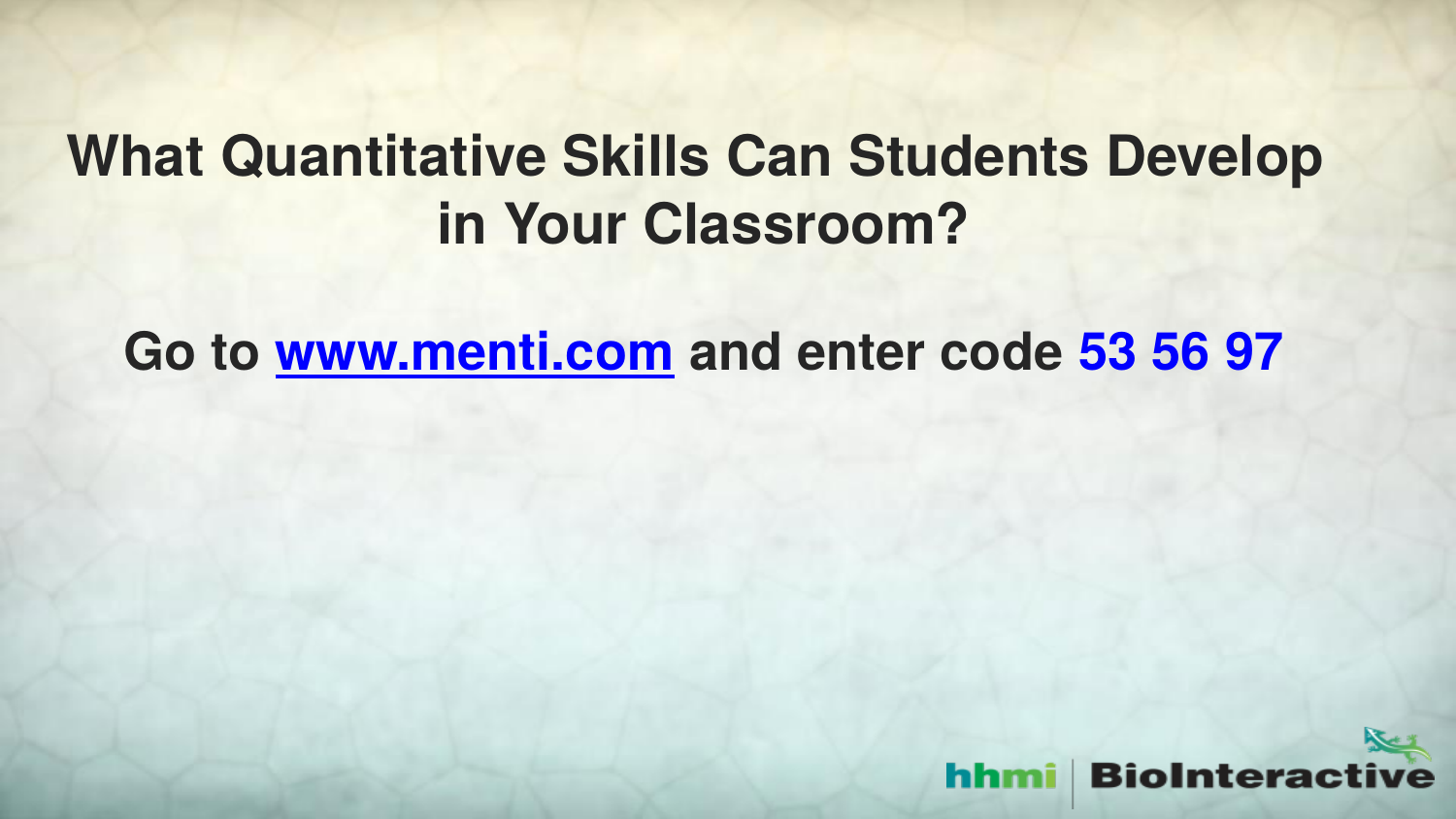

# What Quantitative Skills Can Students Develop
in Your Classroom?

Go to www.menti.com and enter code 53 56 97